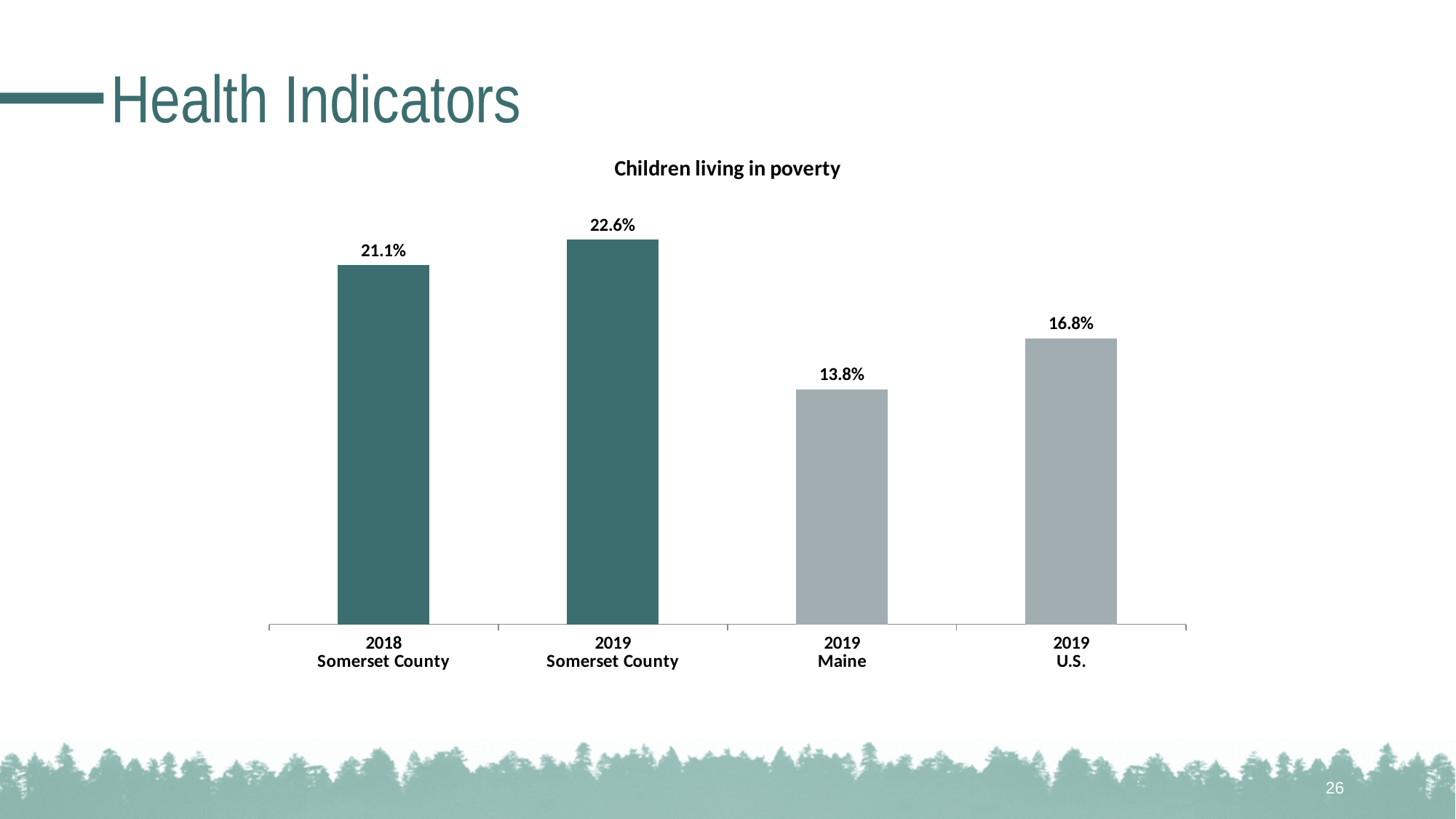

# Health Indicators

### Chart: Children living in poverty

| Category | ¡ |
|---|---|
| 2018
Somerset County | 0.211 |
| 2019
Somerset County | 0.226 |
| 2019
Maine | 0.138 |
| 2019
U.S. | 0.168 |
26